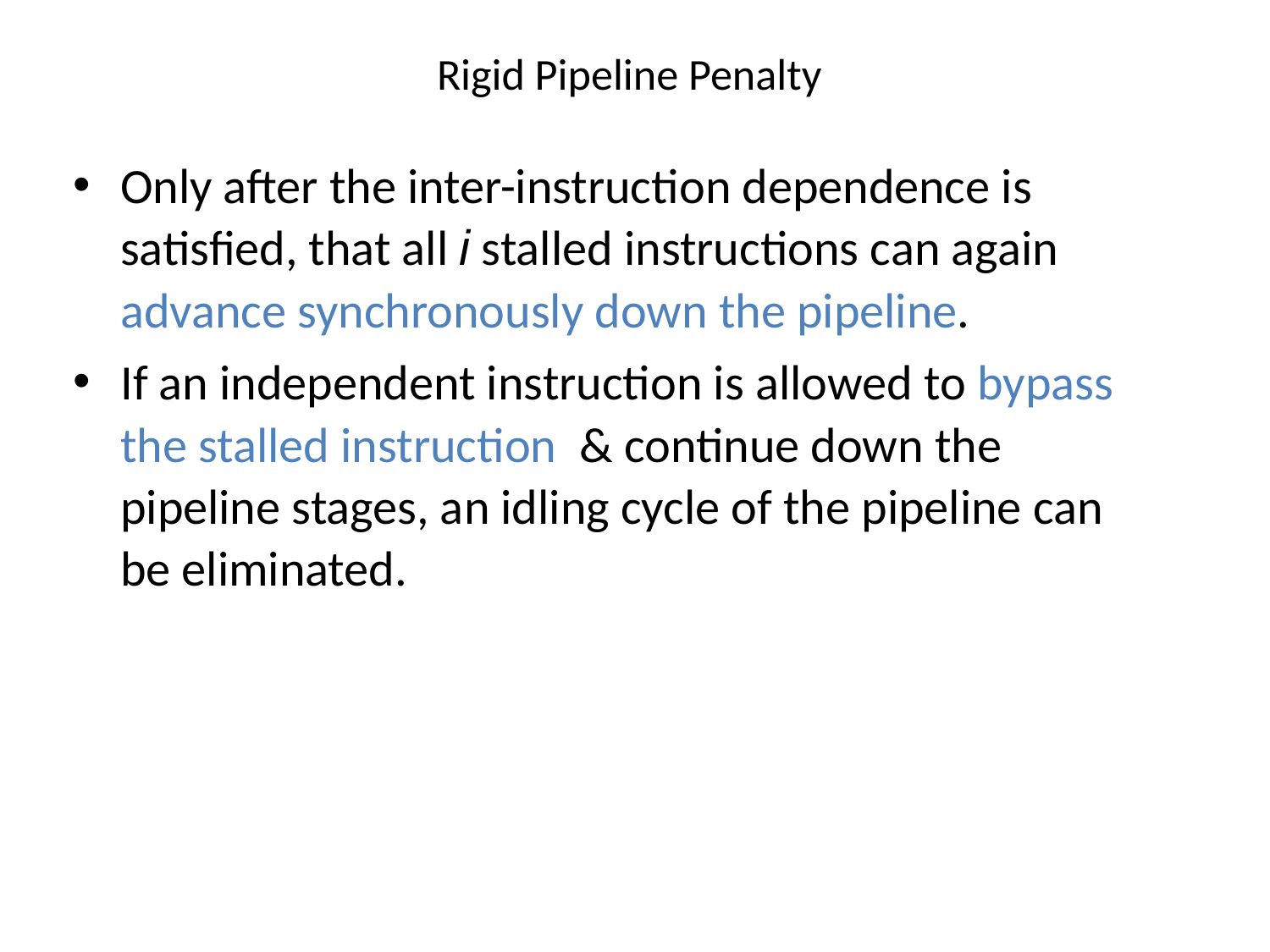

# Rigid Pipeline Penalty
Only after the inter-instruction dependence is satisfied, that all i stalled instructions can again advance synchronously down the pipeline.
If an independent instruction is allowed to bypass the stalled instruction  & continue down the pipeline stages, an idling cycle of the pipeline can be eliminated.